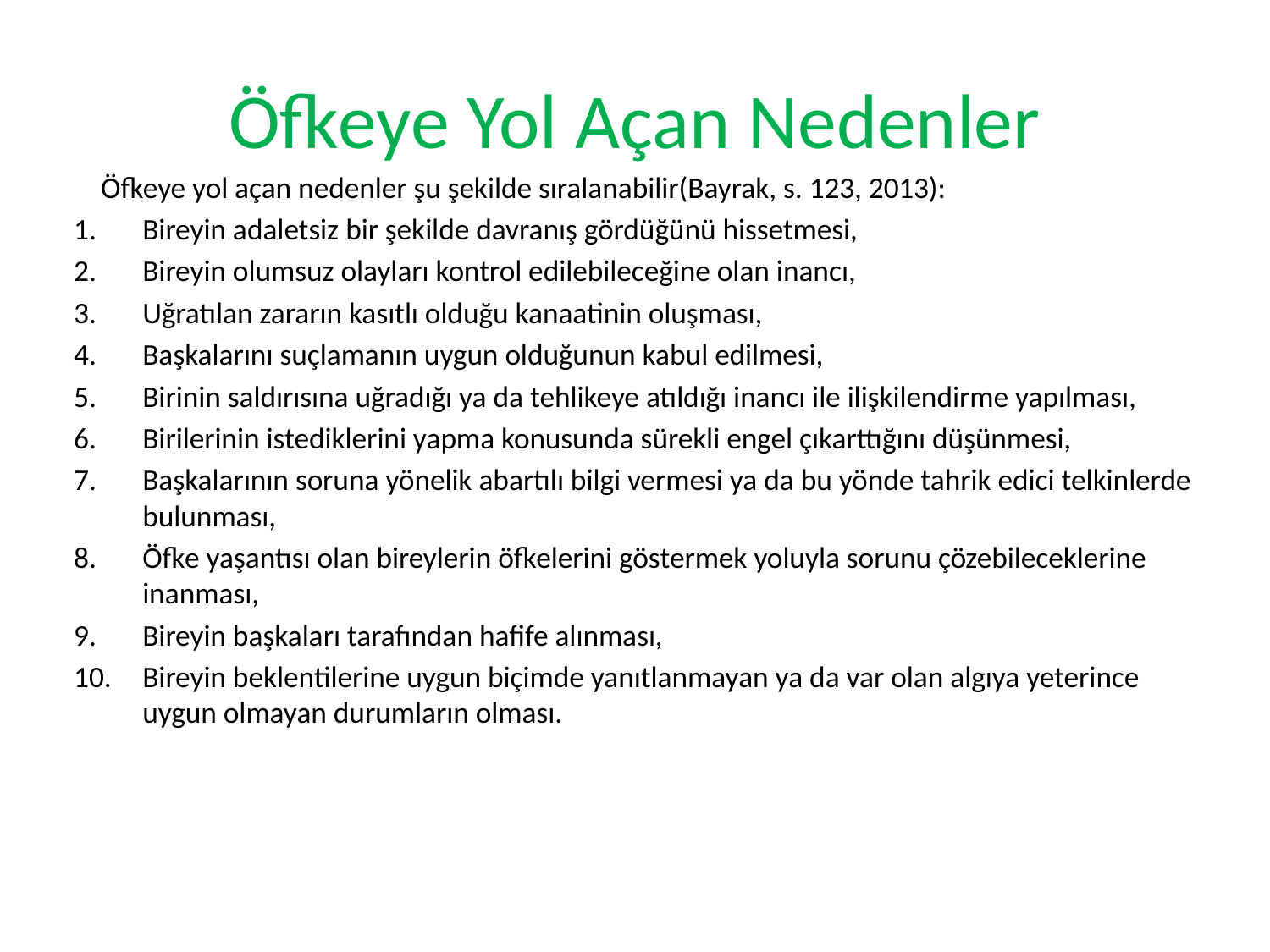

# Öfkeye Yol Açan Nedenler
    Öfkeye yol açan nedenler şu şekilde sıralanabilir(Bayrak, s. 123, 2013):
Bireyin adaletsiz bir şekilde davranış gördüğünü hissetmesi,
Bireyin olumsuz olayları kontrol edilebileceğine olan inancı,
Uğratılan zararın kasıtlı olduğu kanaatinin oluşması,
Başkalarını suçlamanın uygun olduğunun kabul edilmesi,
Birinin saldırısına uğradığı ya da tehlikeye atıldığı inancı ile ilişkilendirme yapılması,
Birilerinin istediklerini yapma konusunda sürekli engel çıkarttığını düşünmesi,
Başkalarının soruna yönelik abartılı bilgi vermesi ya da bu yönde tahrik edici telkinlerde bulunması,
Öfke yaşantısı olan bireylerin öfkelerini göstermek yoluyla sorunu çözebileceklerine inanması,
Bireyin başkaları tarafından hafife alınması,
Bireyin beklentilerine uygun biçimde yanıtlanmayan ya da var olan algıya yeterince uygun olmayan durumların olması.